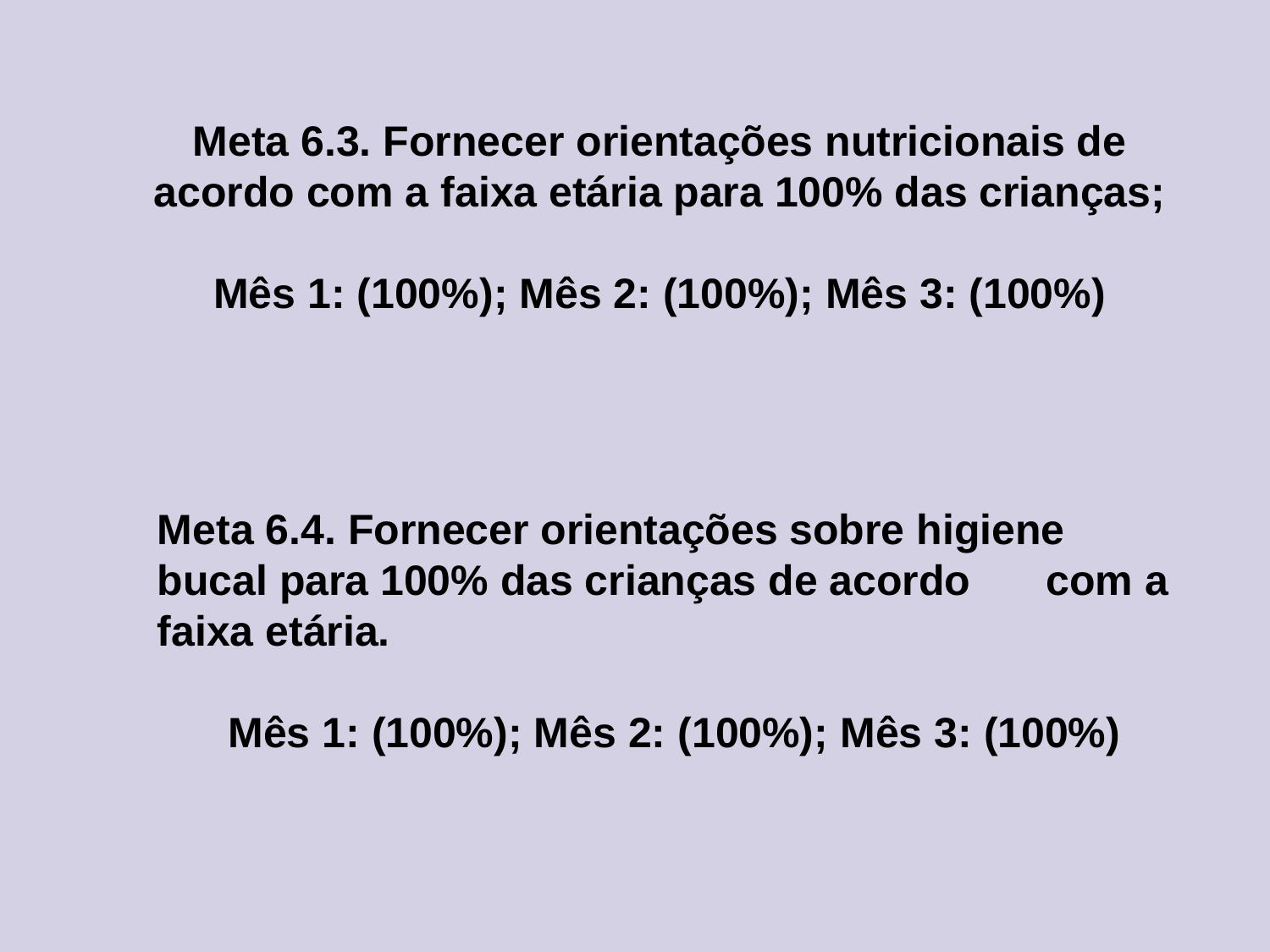

# Meta 6.3. Fornecer orientações nutricionais de acordo com a faixa etária para 100% das crianças; Mês 1: (100%); Mês 2: (100%); Mês 3: (100%)
Meta 6.4. Fornecer orientações sobre higiene 	bucal para 100% das crianças de acordo 	com a faixa etária.
      Mês 1: (100%); Mês 2: (100%); Mês 3: (100%)